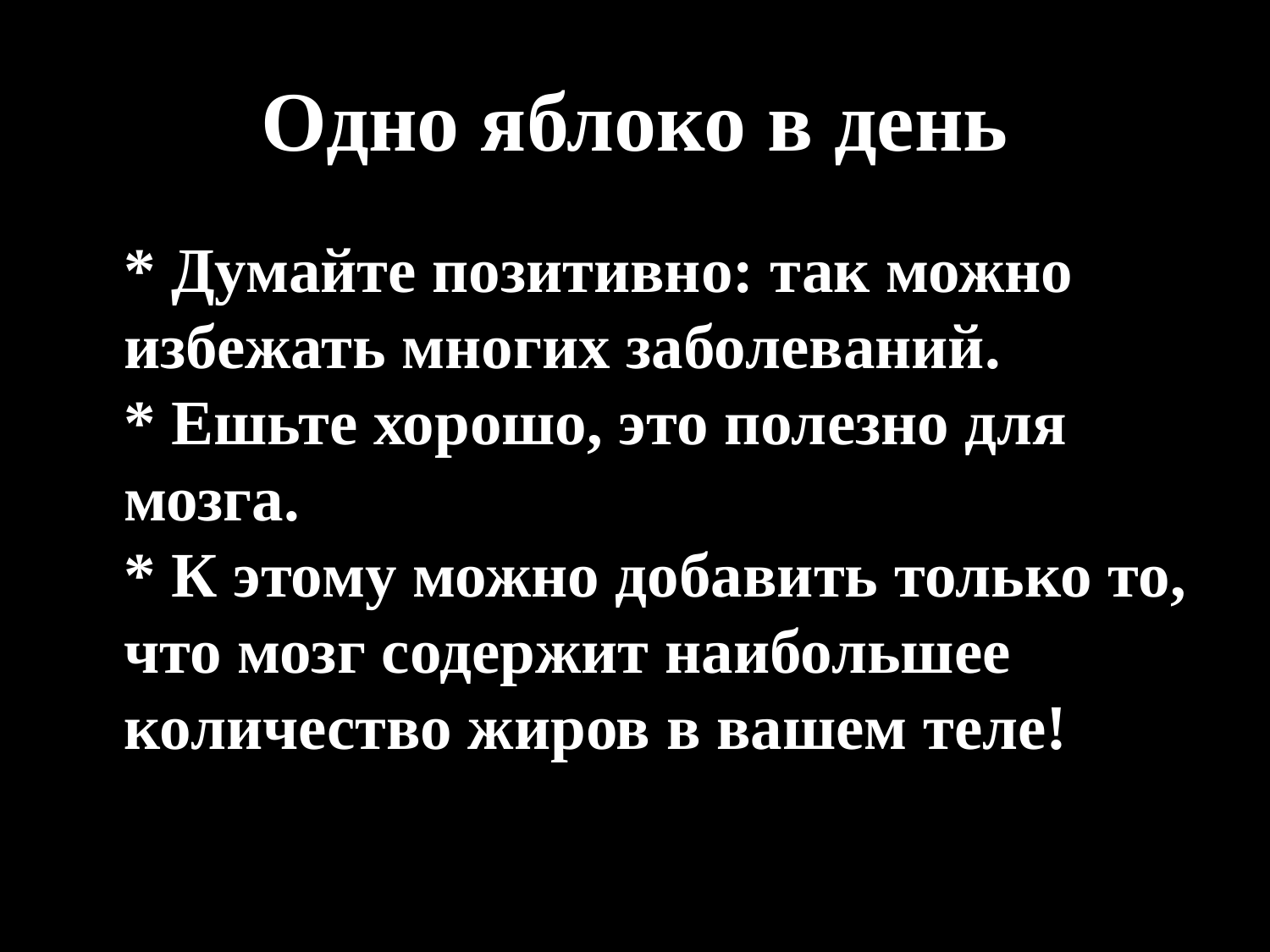

# Одно яблоко в день
   * Думайте позитивно: так можно избежать многих заболеваний.
* Ешьте хорошо, это полезно для мозга.
* К этому можно добавить только то, что мозг содержит наибольшее количество жиров в вашем теле!